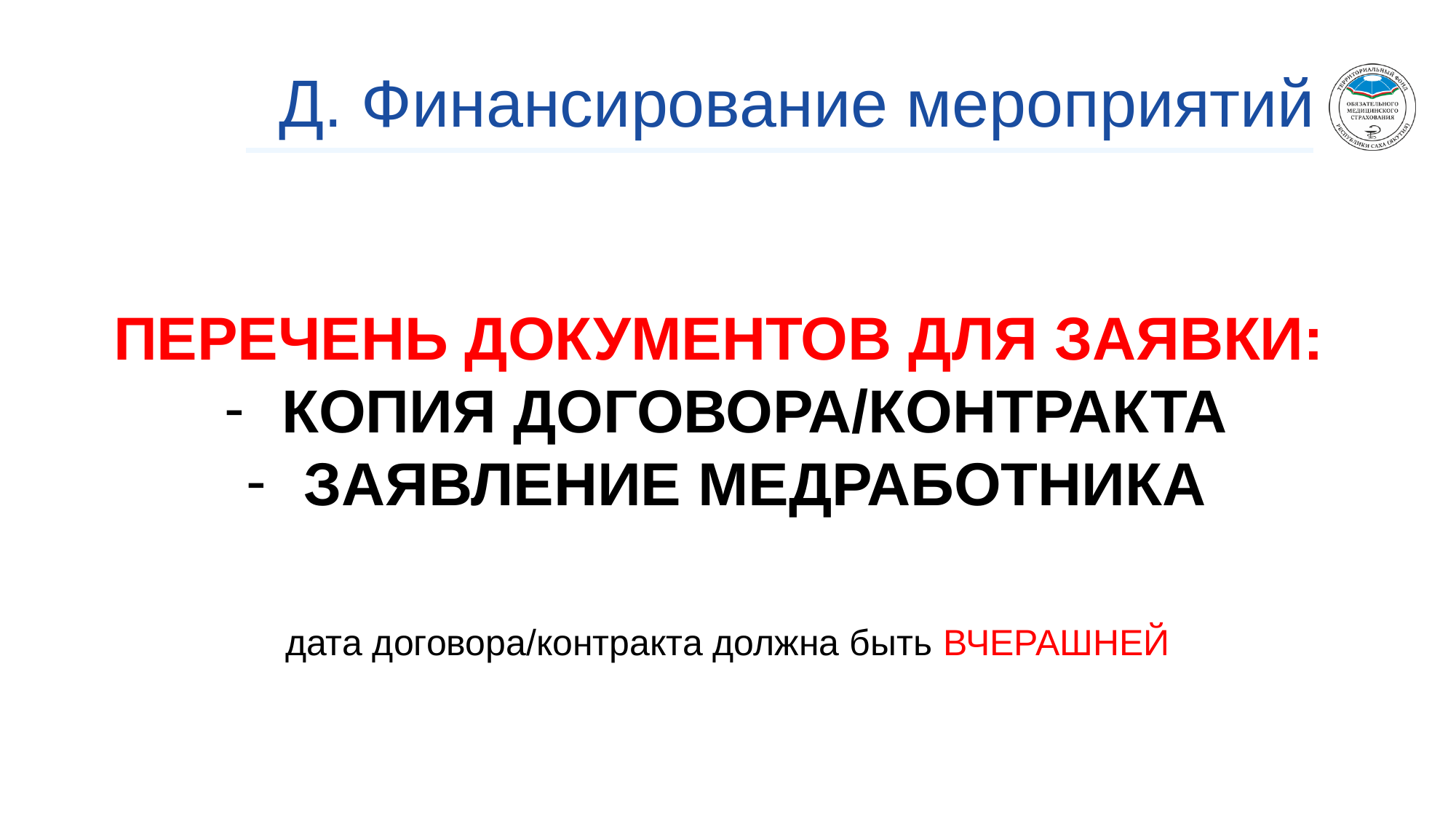

# Д. Финансирование мероприятий

ПЕРЕЧЕНЬ ДОКУМЕНТОВ ДЛЯ ЗАЯВКИ:
КОПИЯ ДОГОВОРА/КОНТРАКТА
ЗАЯВЛЕНИЕ МЕДРАБОТНИКА
дата договора/контракта должна быть ВЧЕРАШНЕЙ